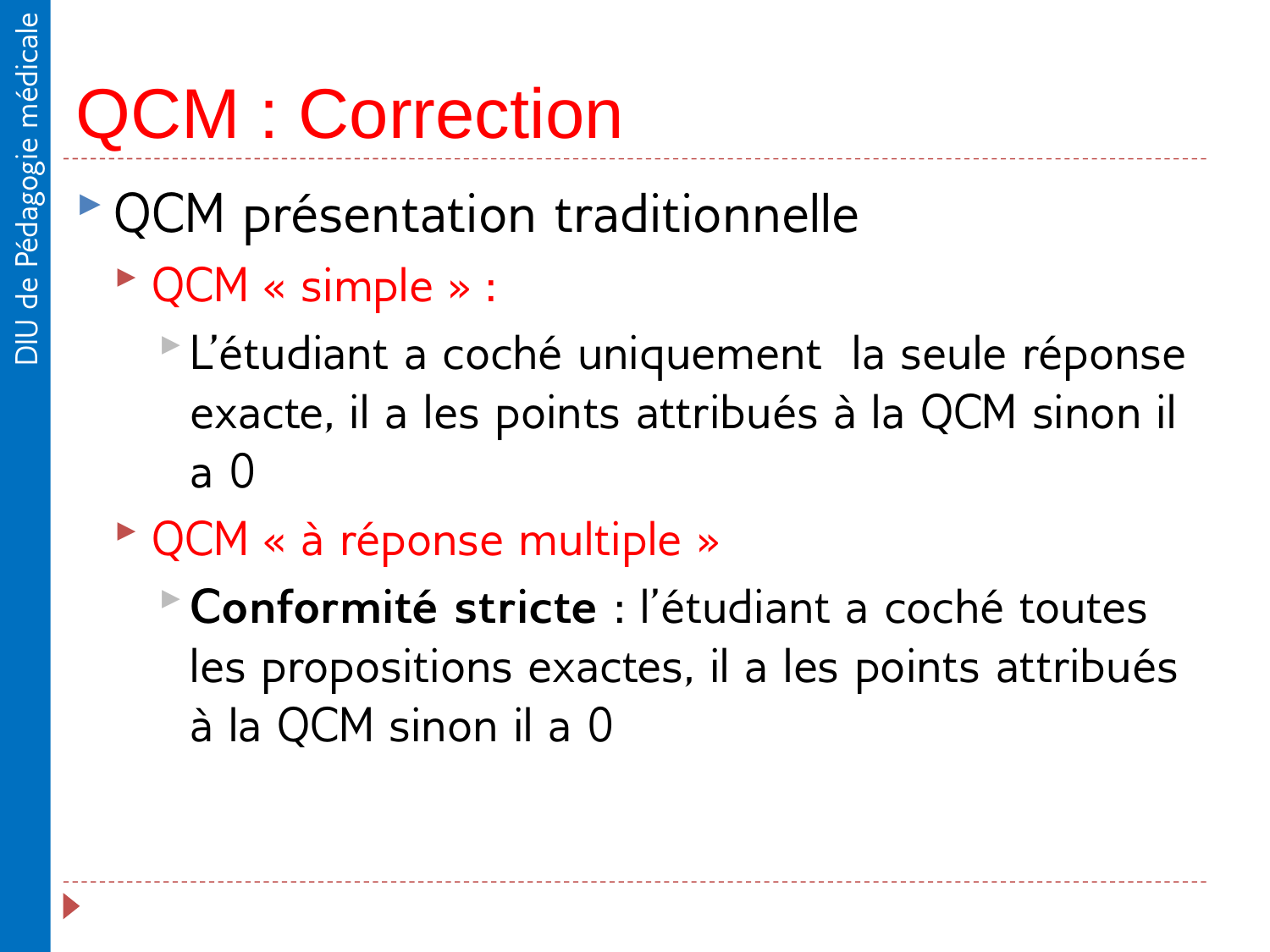

# QCM : Correction
QCM présentation traditionnelle
QCM « simple » :
L’étudiant a coché uniquement  la seule réponse exacte, il a les points attribués à la QCM sinon il a 0
QCM « à réponse multiple »
Conformité stricte : l’étudiant a coché toutes les propositions exactes, il a les points attribués à la QCM sinon il a 0